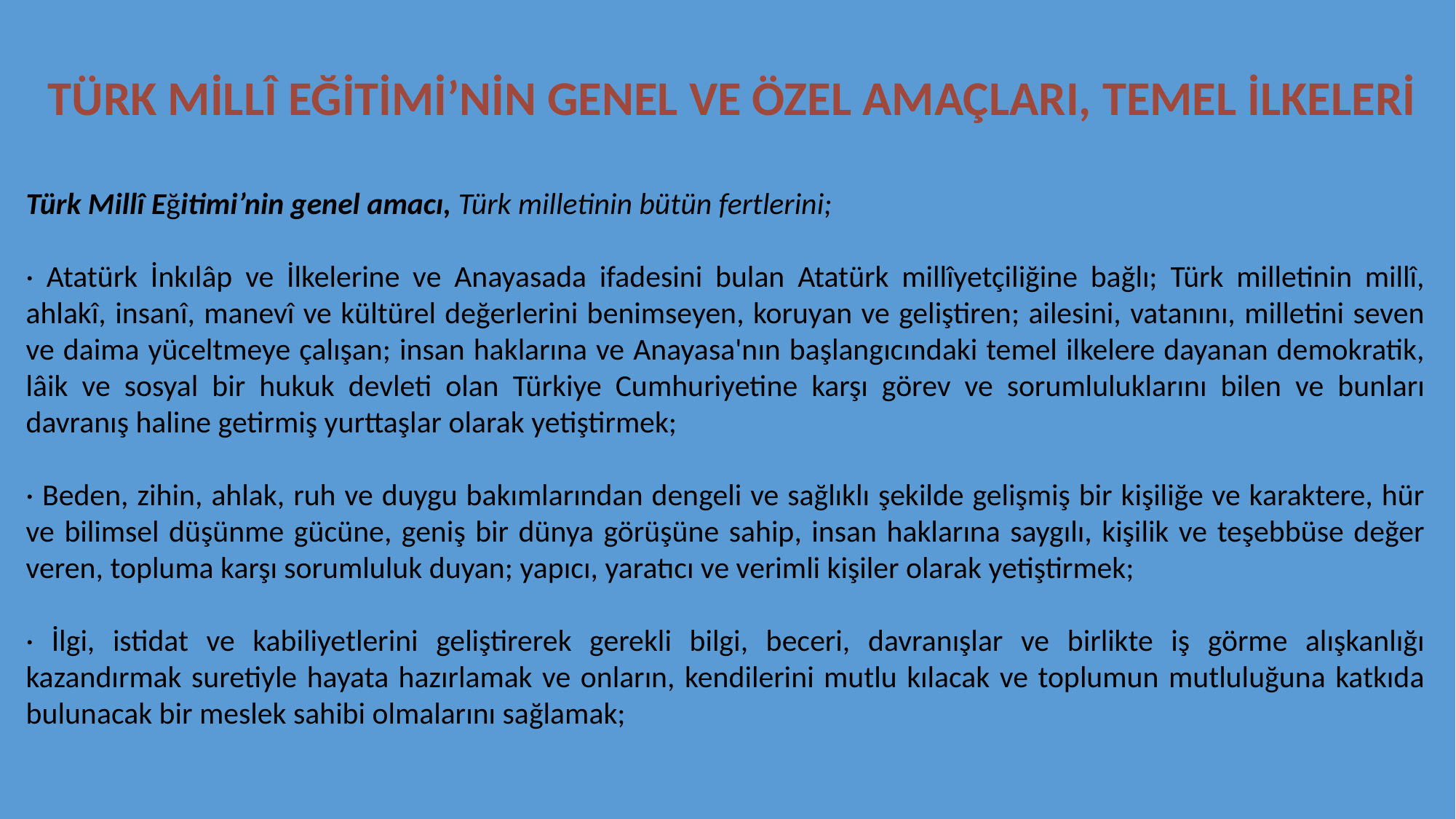

TÜRK MİLLÎ EĞİTİMİ’NİN GENEL VE ÖZEL AMAÇLARI, TEMEL İLKELERİ
Türk Millî Eğitimi’nin genel amacı, Türk milletinin bütün fertlerini;

· Atatürk İnkılâp ve İlkelerine ve Anayasada ifadesini bulan Atatürk millîyetçiliğine bağlı; Türk milletinin millî, ahlakî, insanî, manevî ve kültürel değerlerini benimseyen, koruyan ve geliştiren; ailesini, vatanını, milletini seven ve daima yüceltmeye çalışan; insan haklarına ve Anayasa'nın başlangıcındaki temel ilkelere dayanan demokratik, lâik ve sosyal bir hukuk devleti olan Türkiye Cumhuriyetine karşı görev ve sorumluluklarını bilen ve bunları davranış haline getirmiş yurttaşlar olarak yetiştirmek;

· Beden, zihin, ahlak, ruh ve duygu bakımlarından dengeli ve sağlıklı şekilde gelişmiş bir kişiliğe ve karaktere, hür ve bilimsel düşünme gücüne, geniş bir dünya görüşüne sahip, insan haklarına saygılı, kişilik ve teşebbüse değer veren, topluma karşı sorumluluk duyan; yapıcı, yaratıcı ve verimli kişiler olarak yetiştirmek;

· İlgi, istidat ve kabiliyetlerini geliştirerek gerekli bilgi, beceri, davranışlar ve birlikte iş görme alışkanlığı kazandırmak suretiyle hayata hazırlamak ve onların, kendilerini mutlu kılacak ve toplumun mutluluğuna katkıda bulunacak bir meslek sahibi olmalarını sağlamak;